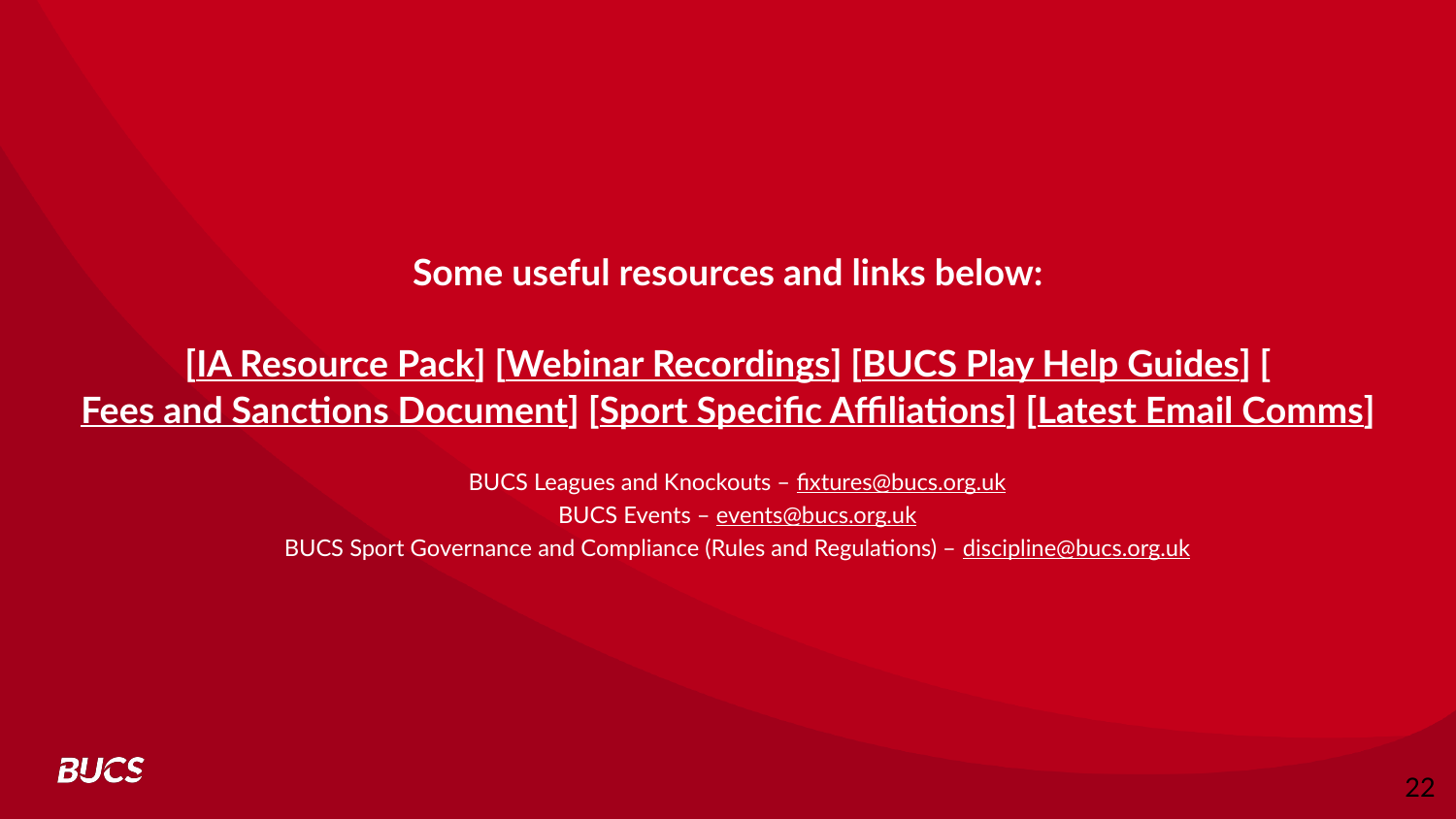

# Some useful resources and links below: [IA Resource Pack] [Webinar Recordings] [BUCS Play Help Guides] [Fees and Sanctions Document] [Sport Specific Affiliations] [Latest Email Comms]
BUCS Leagues and Knockouts – fixtures@bucs.org.uk
BUCS Events – events@bucs.org.uk
BUCS Sport Governance and Compliance (Rules and Regulations) – discipline@bucs.org.uk

22